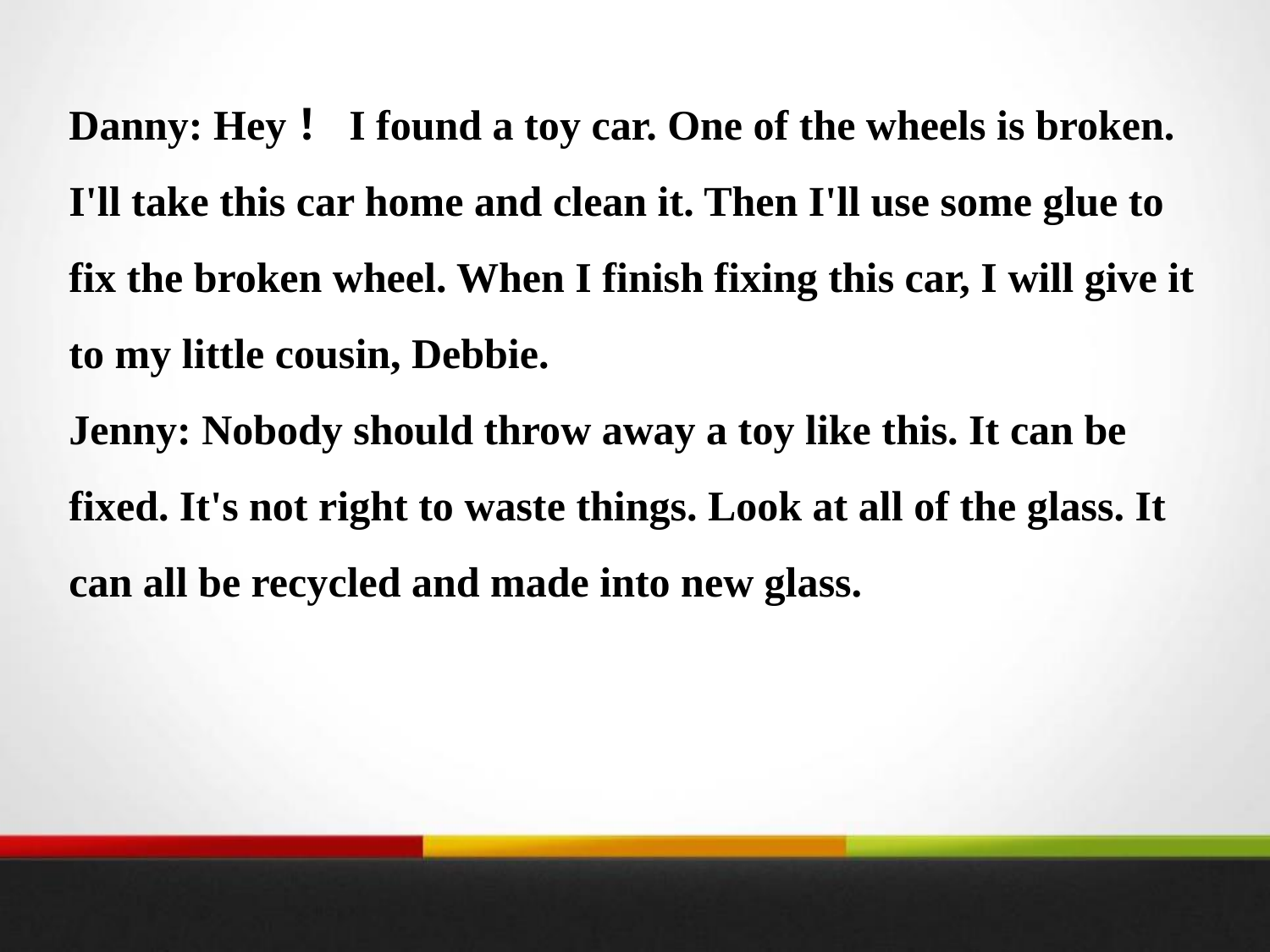

Danny: Hey！I found a toy car. One of the wheels is broken. I'll take this car home and clean it. Then I'll use some glue to fix the broken wheel. When I finish fixing this car, I will give it to my little cousin, Debbie.
Jenny: Nobody should throw away a toy like this. It can be fixed. It's not right to waste things. Look at all of the glass. It can all be recycled and made into new glass.